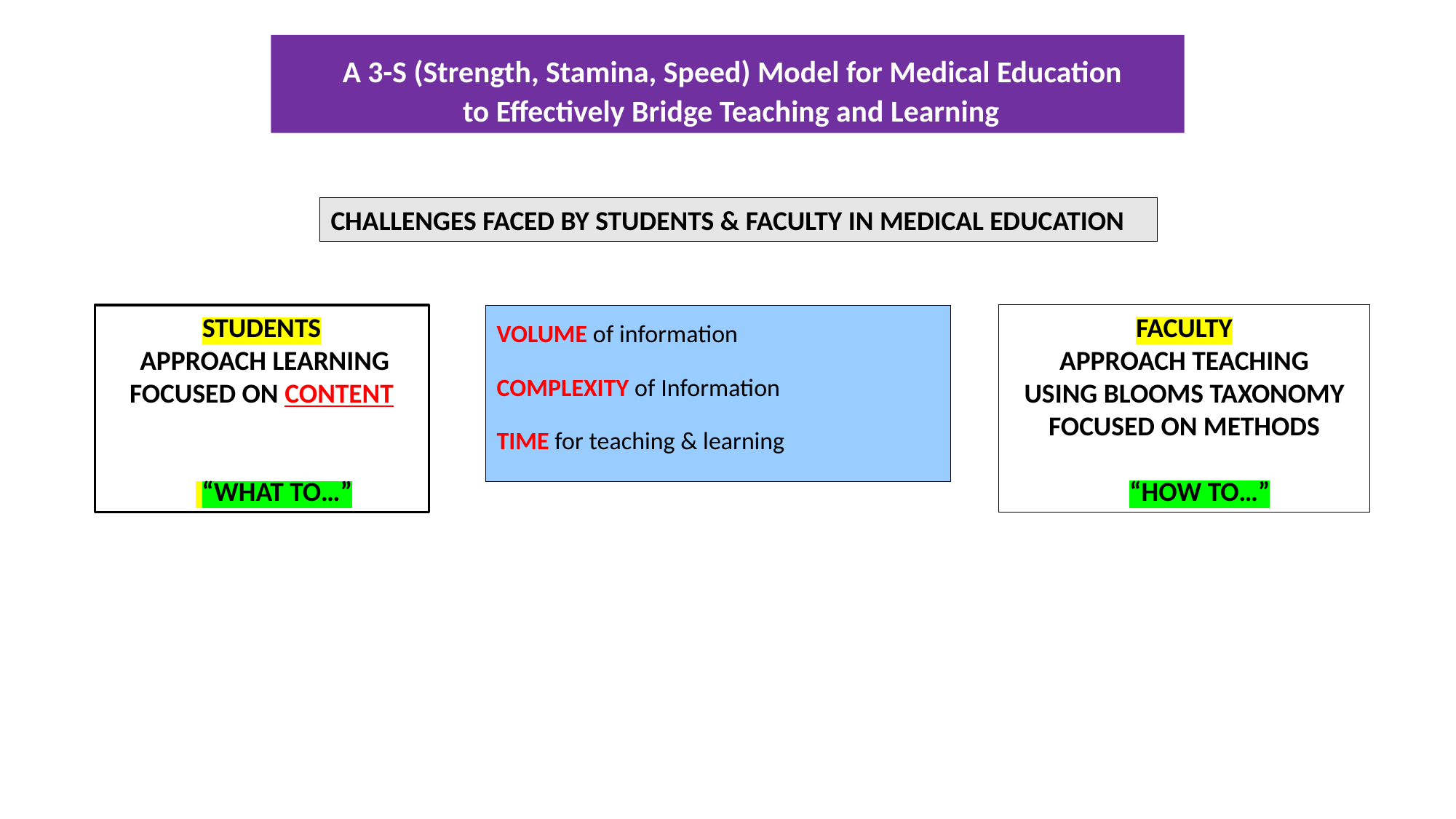

A 3-S (Strength, Stamina, Speed) Model for Medical Education
 to Effectively Bridge Teaching and Learning
CHALLENGES FACED BY STUDENTS & FACULTY IN MEDICAL EDUCATION
FACULTY
APPROACH TEACHING
USING BLOOMS TAXONOMY FOCUSED ON METHODS

     “HOW TO…”
STUDENTS
 APPROACH LEARNING FOCUSED ON CONTENT

     “WHAT TO…”
VOLUME of information

COMPLEXITY of Information

TIME for teaching & learning